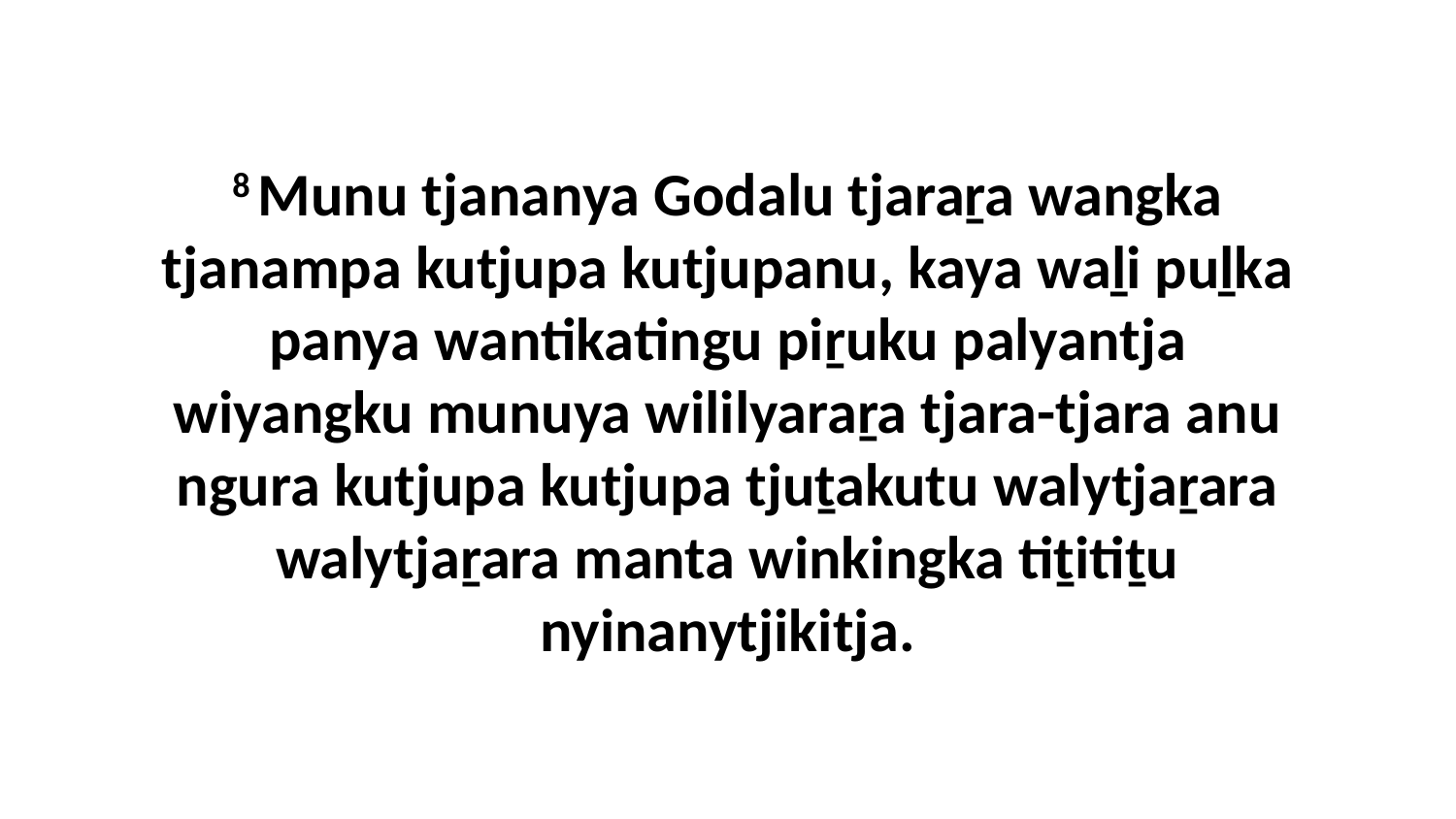

8 Munu tjananya Godalu tjaraṟa wangka tjanampa kutjupa kutjupanu, kaya waḻi puḻka panya wantikatingu piṟuku palyantja wiyangku munuya wililyaraṟa tjara-tjara anu ngura kutjupa kutjupa tjuṯakutu walytjaṟara walytjaṟara manta winkingka tiṯitiṯu nyinanytjikitja.